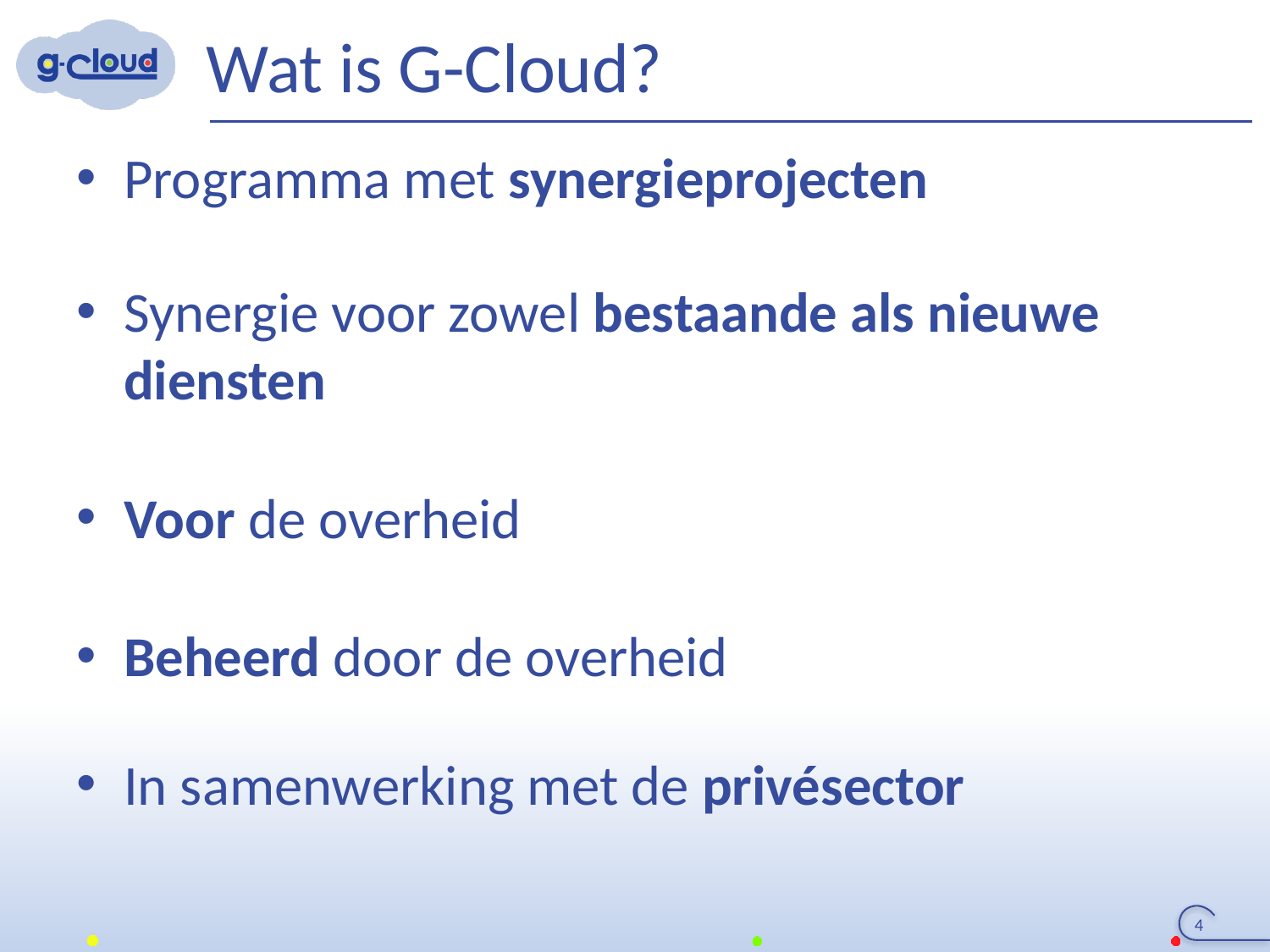

# Wat is G-Cloud?
Programma met synergieprojecten

Synergie voor zowel bestaande als nieuwe diensten

Voor de overheid

Beheerd door de overheid

In samenwerking met de privésector

4